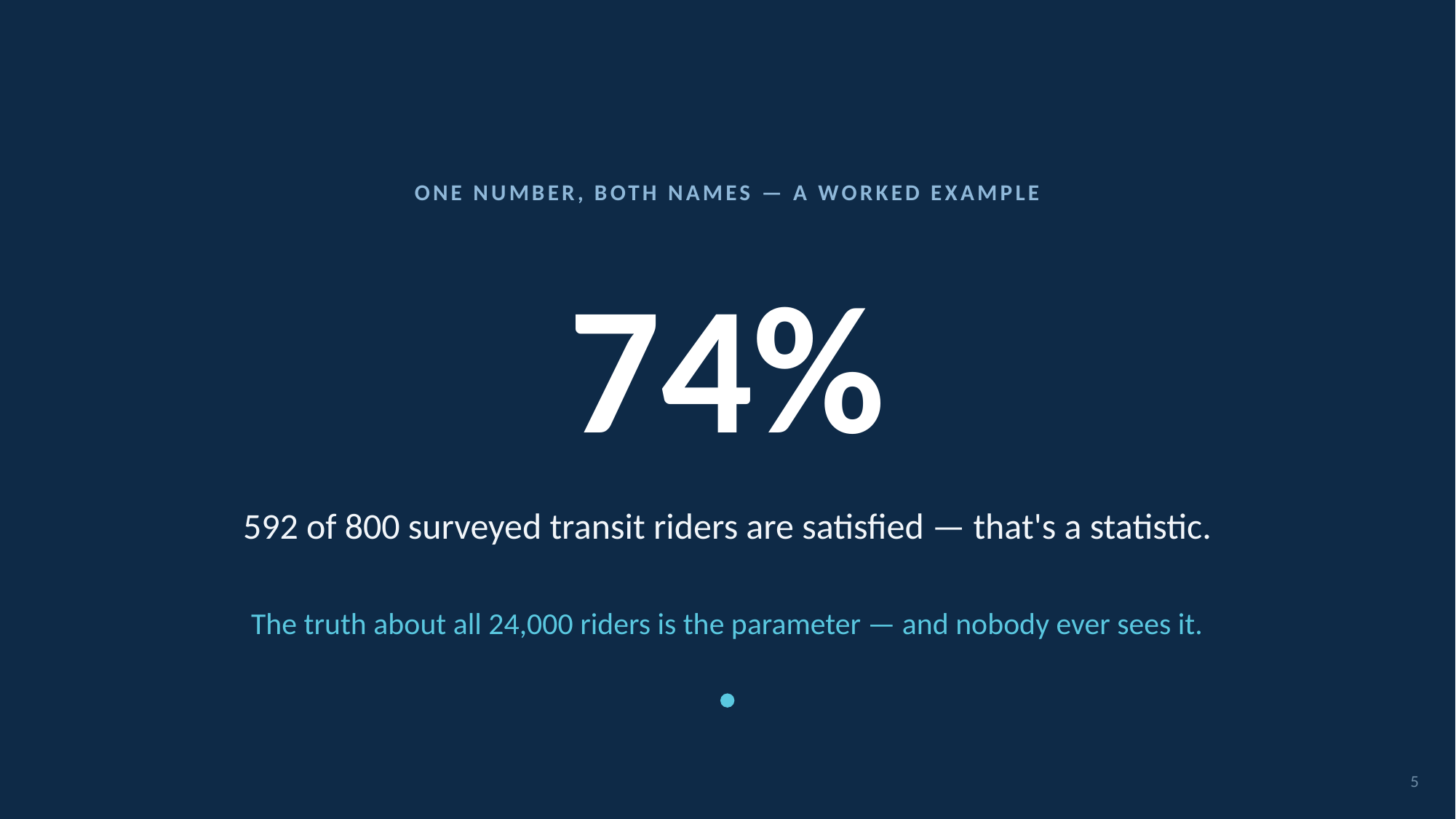

ONE NUMBER, BOTH NAMES — A WORKED EXAMPLE
# 74%
592 of 800 surveyed transit riders are satisfied — that's a statistic.
The truth about all 24,000 riders is the parameter — and nobody ever sees it.

5